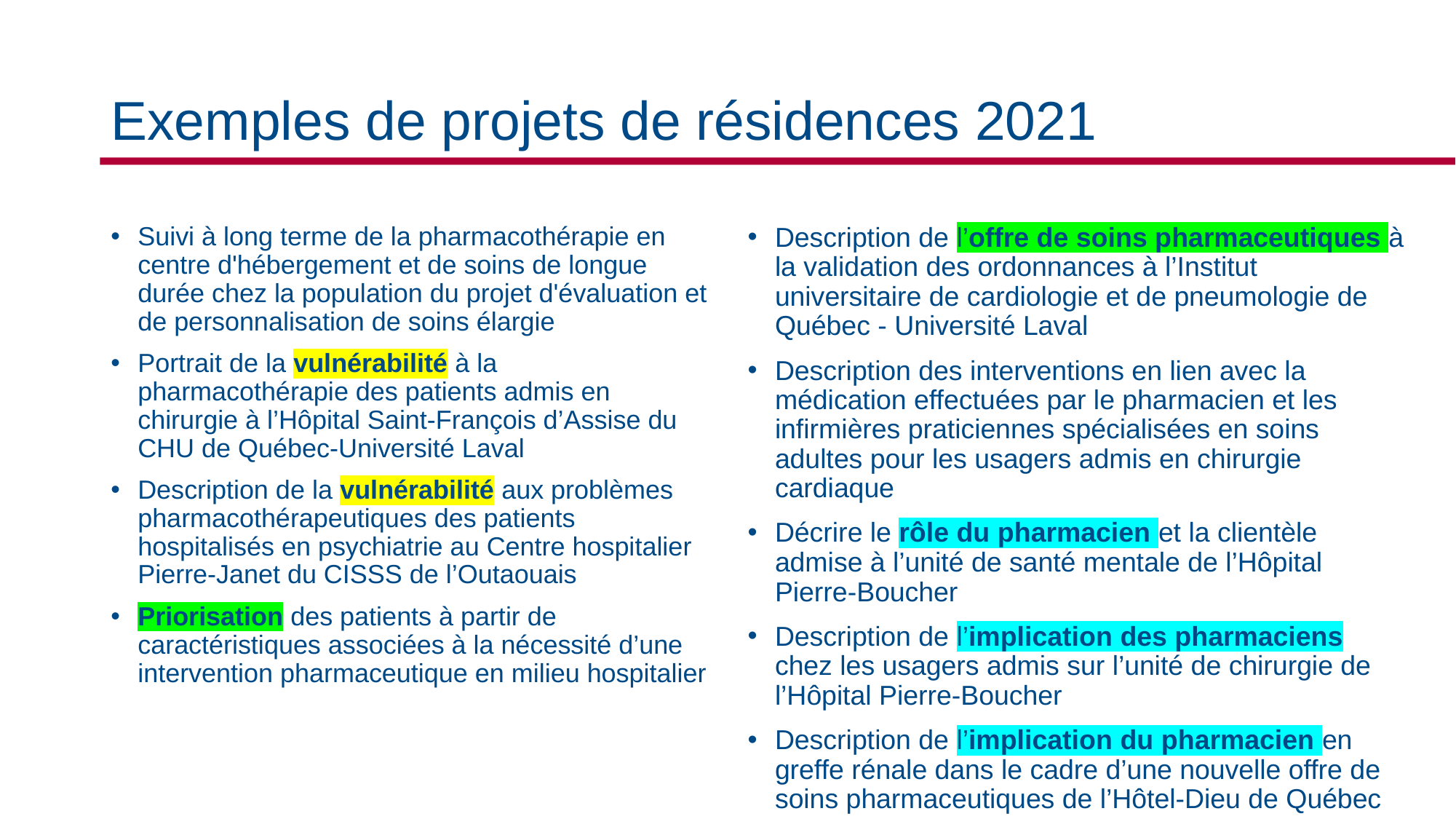

# Exemples de projets de résidences 2021
Description de l’offre de soins pharmaceutiques à la validation des ordonnances à l’Institut universitaire de cardiologie et de pneumologie de Québec - Université Laval
Description des interventions en lien avec la médication effectuées par le pharmacien et les infirmières praticiennes spécialisées en soins adultes pour les usagers admis en chirurgie cardiaque
Décrire le rôle du pharmacien et la clientèle admise à l’unité de santé mentale de l’Hôpital Pierre-Boucher
Description de l’implication des pharmaciens chez les usagers admis sur l’unité de chirurgie de l’Hôpital Pierre-Boucher
Description de l’implication du pharmacien en greffe rénale dans le cadre d’une nouvelle offre de soins pharmaceutiques de l’Hôtel-Dieu de Québec
Suivi à long terme de la pharmacothérapie en centre d'hébergement et de soins de longue durée chez la population du projet d'évaluation et de personnalisation de soins élargie
Portrait de la vulnérabilité à la pharmacothérapie des patients admis en chirurgie à l’Hôpital Saint-François d’Assise du CHU de Québec-Université Laval
Description de la vulnérabilité aux problèmes pharmacothérapeutiques des patients hospitalisés en psychiatrie au Centre hospitalier Pierre-Janet du CISSS de l’Outaouais
Priorisation des patients à partir de caractéristiques associées à la nécessité d’une intervention pharmaceutique en milieu hospitalier